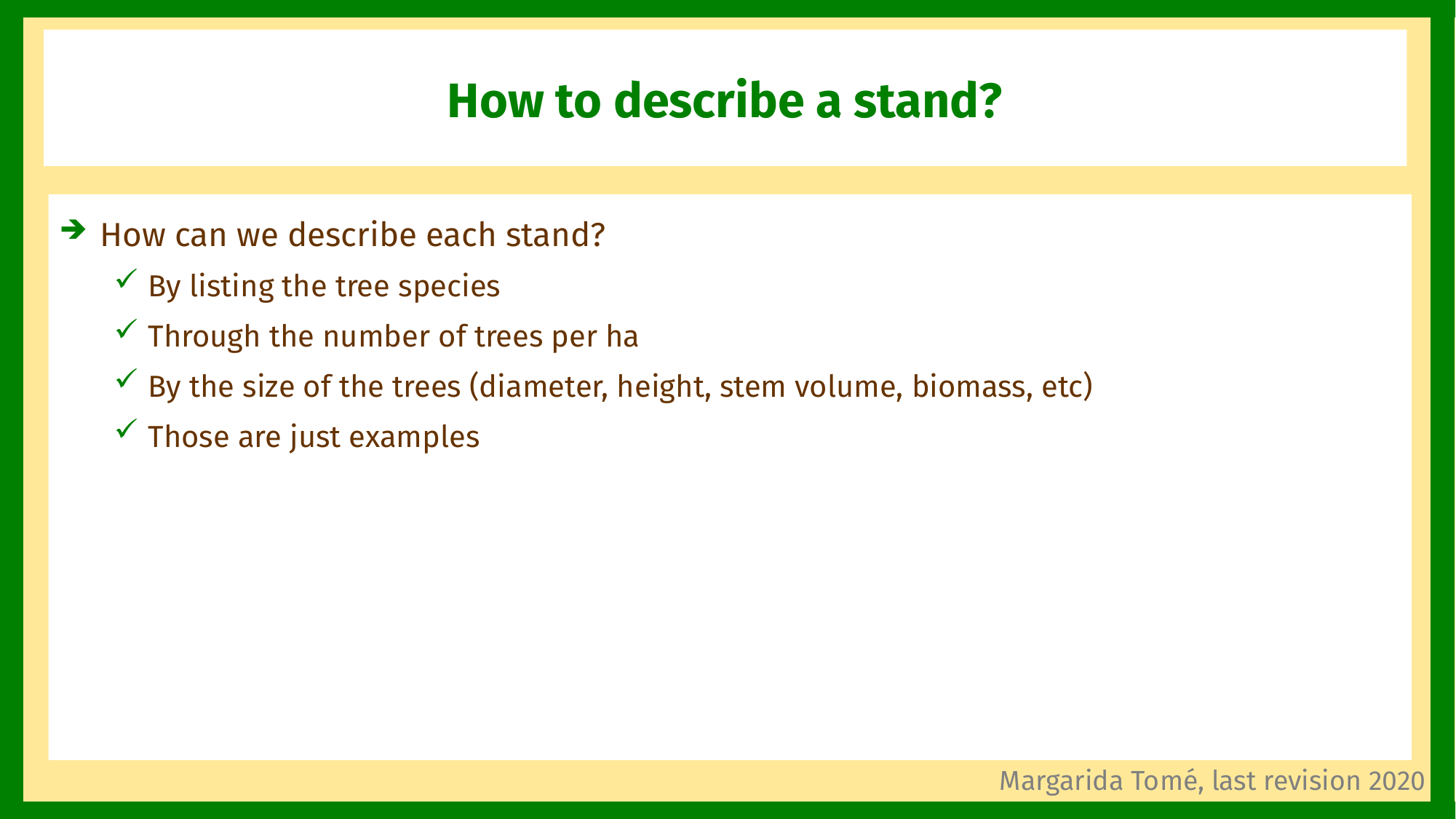

# How to describe a stand?
How can we describe each stand?
By listing the tree species
Through the number of trees per ha
By the size of the trees (diameter, height, stem volume, biomass, etc)
Those are just examples